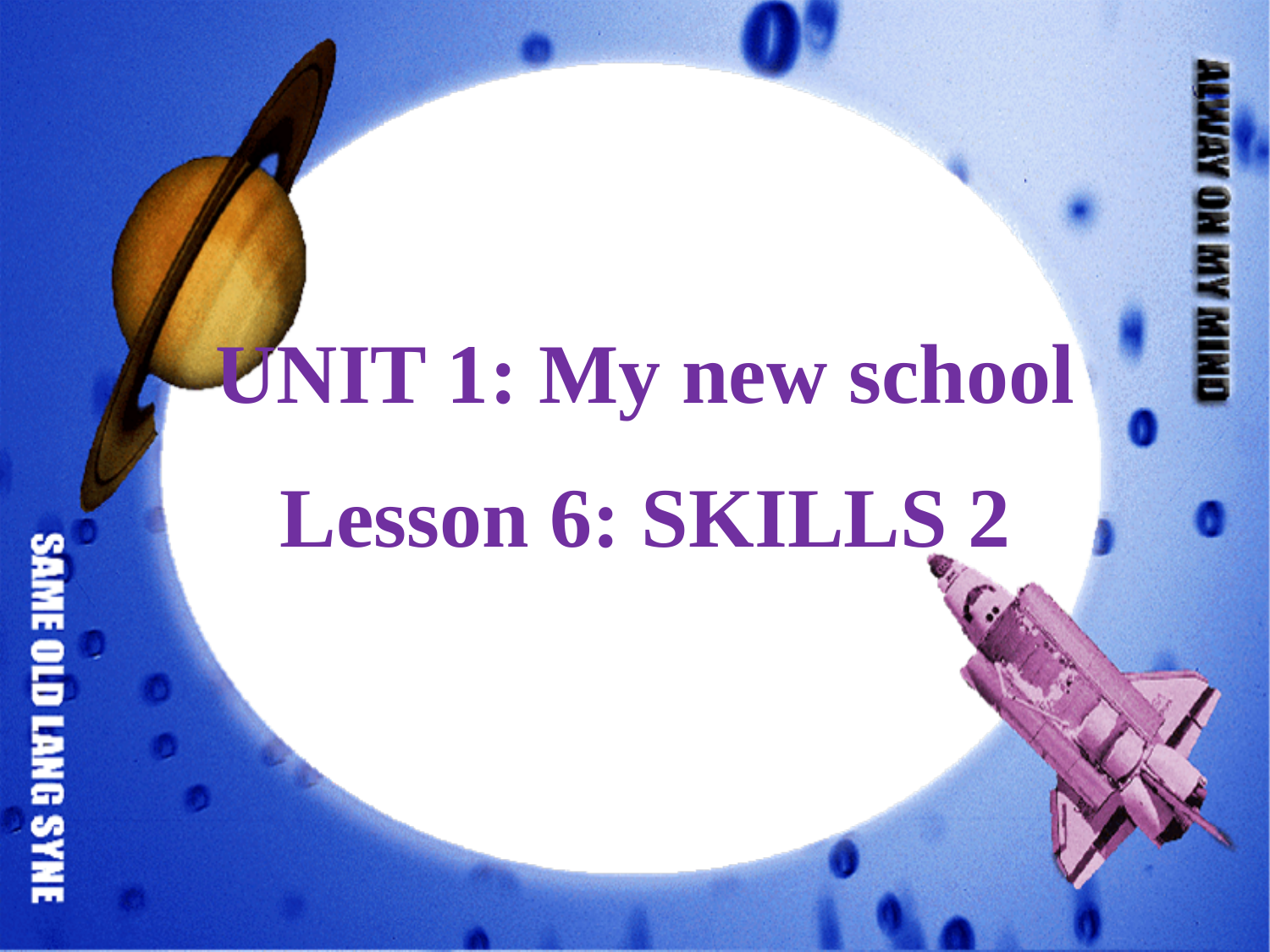

UNIT 1: My new school
 Lesson 6: SKILLS 2